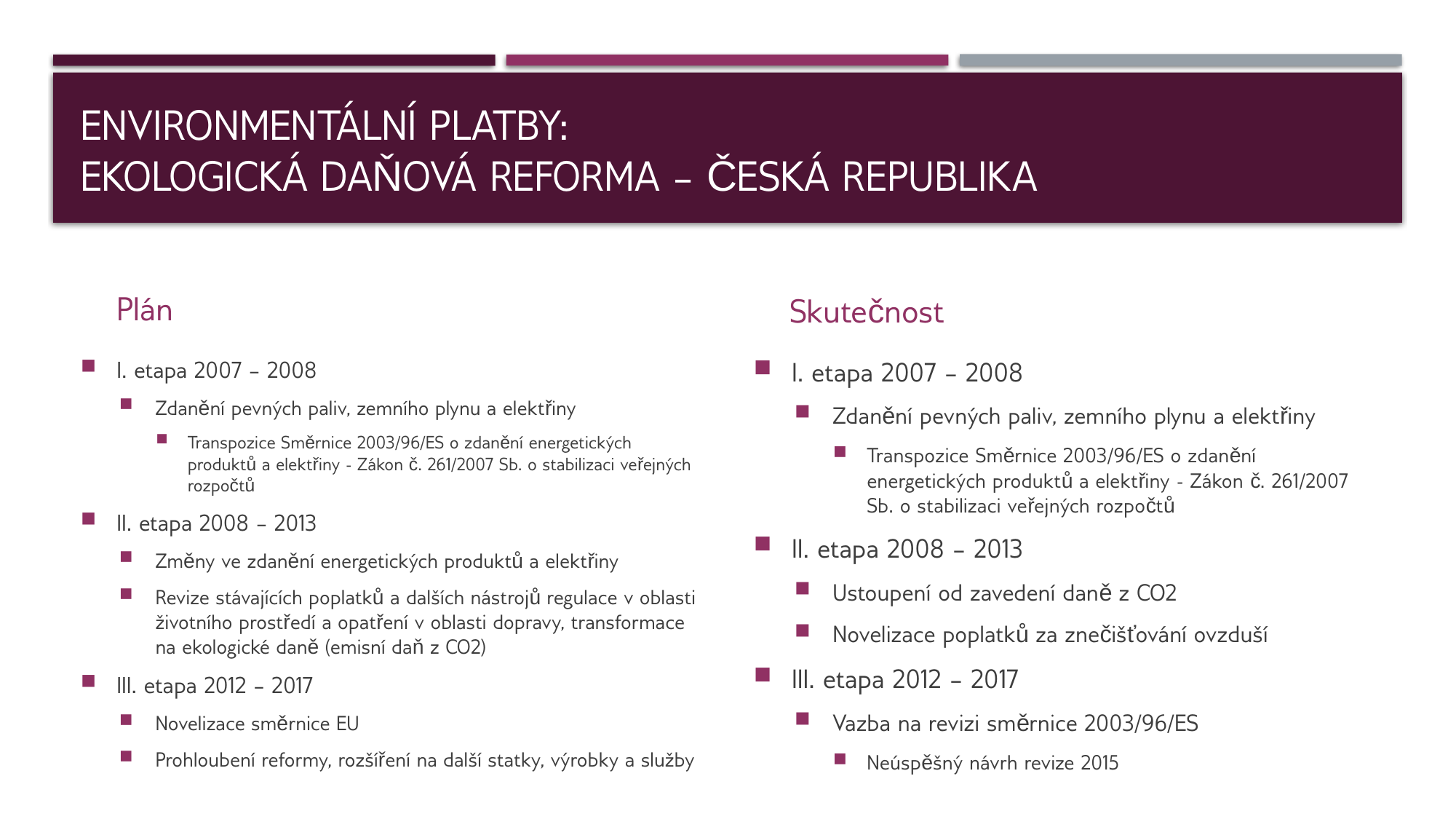

# Environmentální platby: Ekologická daňová reforma – česká republika
Plán
Skutečnost
I. etapa 2007 – 2008
Zdanění pevných paliv, zemního plynu a elektřiny
Transpozice Směrnice 2003/96/ES o zdanění energetických produktů a elektřiny - Zákon č. 261/2007 Sb. o stabilizaci veřejných rozpočtů
II. etapa 2008 – 2013
Změny ve zdanění energetických produktů a elektřiny
Revize stávajících poplatků a dalších nástrojů regulace v oblasti životního prostředí a opatření v oblasti dopravy, transformace na ekologické daně (emisní daň z CO2)
III. etapa 2012 – 2017
Novelizace směrnice EU
Prohloubení reformy, rozšíření na další statky, výrobky a služby

I. etapa 2007 – 2008
Zdanění pevných paliv, zemního plynu a elektřiny
Transpozice Směrnice 2003/96/ES o zdanění energetických produktů a elektřiny - Zákon č. 261/2007 Sb. o stabilizaci veřejných rozpočtů
II. etapa 2008 – 2013
Ustoupení od zavedení daně z CO2
Novelizace poplatků za znečišťování ovzduší
III. etapa 2012 – 2017
Vazba na revizi směrnice 2003/96/ES
Neúspěšný návrh revize 2015